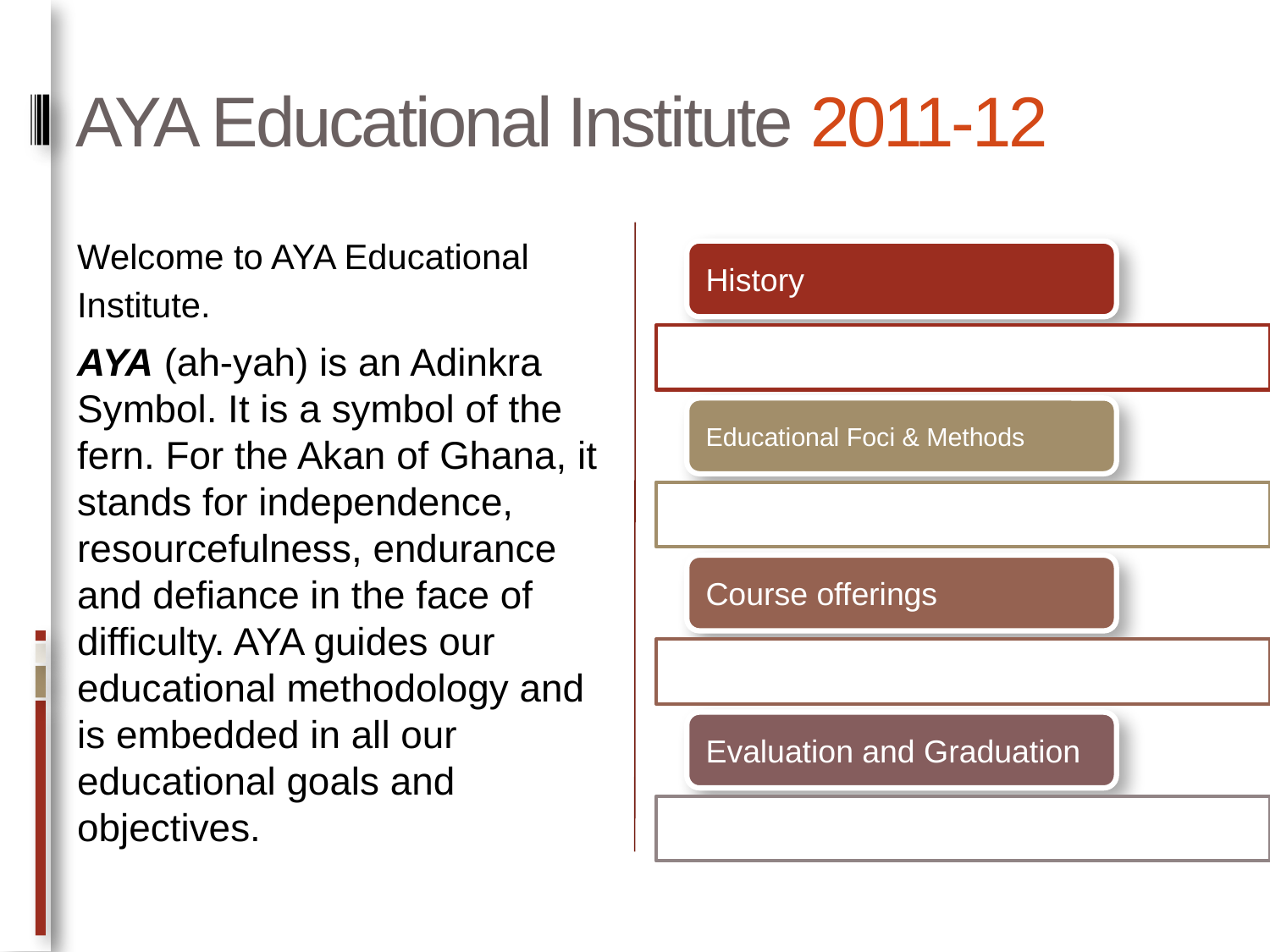

# AYA Educational Institute 2011-12
Welcome to AYA Educational Institute.
AYA (ah-yah) is an Adinkra Symbol. It is a symbol of the fern. For the Akan of Ghana, it stands for independence, resourcefulness, endurance and defiance in the face of difficulty. AYA guides our educational methodology and is embedded in all our educational goals and objectives.

History
Educational Foci & Methods
Course offerings
Evaluation and Graduation